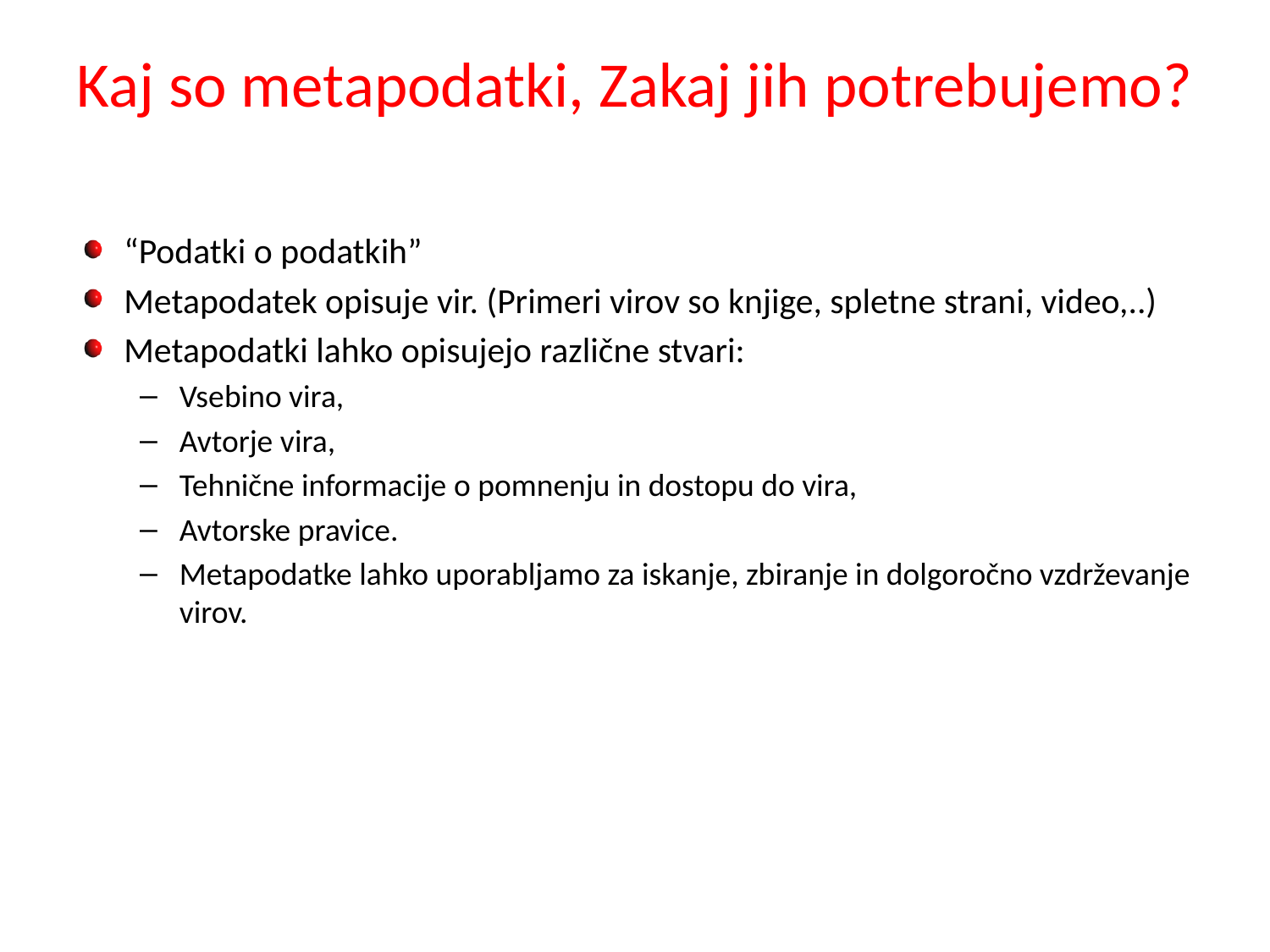

# Kaj so metapodatki, Zakaj jih potrebujemo?
“Podatki o podatkih”
Metapodatek opisuje vir. (Primeri virov so knjige, spletne strani, video,..)
Metapodatki lahko opisujejo različne stvari:
Vsebino vira,
Avtorje vira,
Tehnične informacije o pomnenju in dostopu do vira,
Avtorske pravice.
Metapodatke lahko uporabljamo za iskanje, zbiranje in dolgoročno vzdrževanje virov.